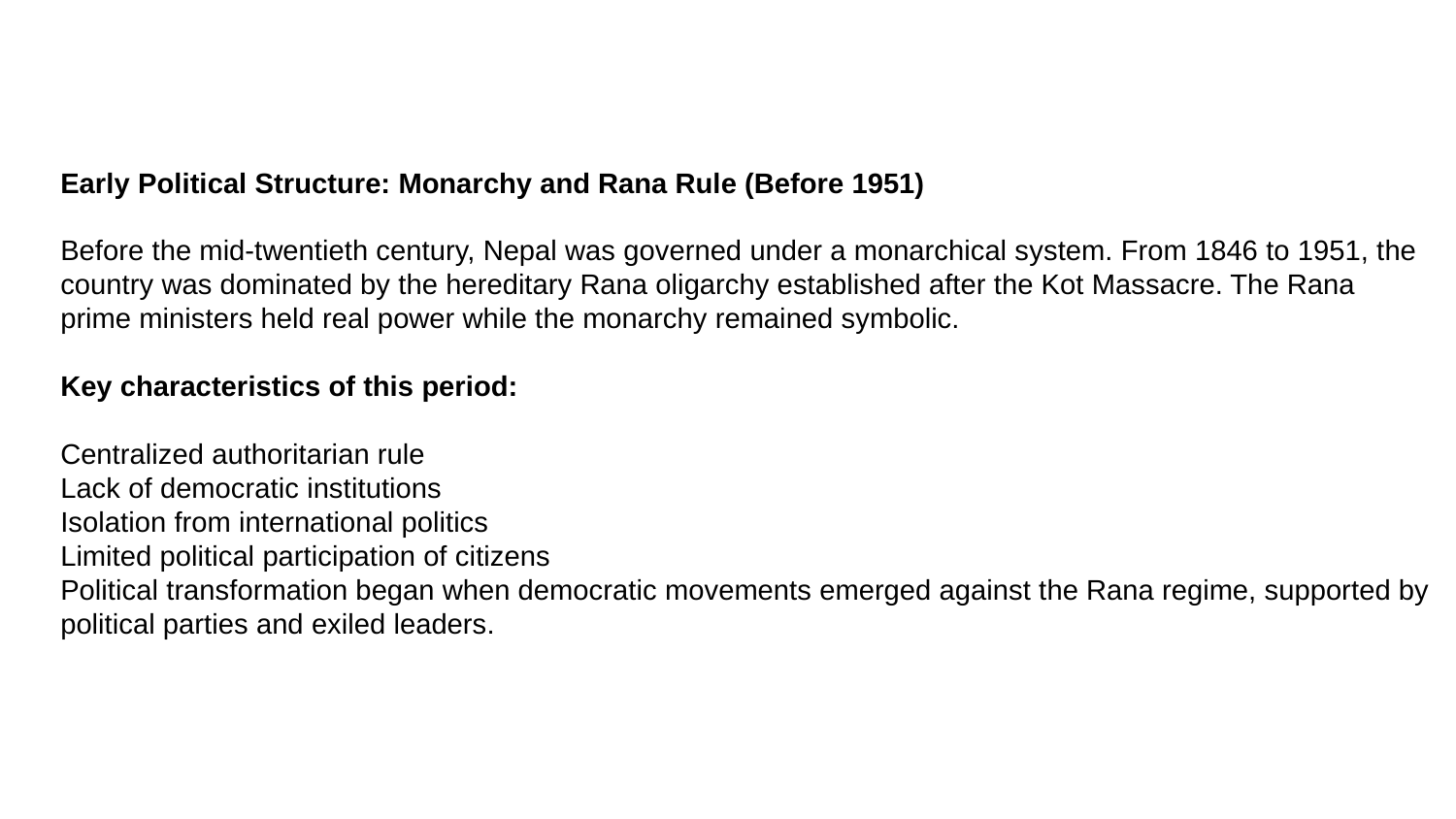

Early Political Structure: Monarchy and Rana Rule (Before 1951)

Before the mid-twentieth century, Nepal was governed under a monarchical system. From 1846 to 1951, the country was dominated by the hereditary Rana oligarchy established after the Kot Massacre. The Rana prime ministers held real power while the monarchy remained symbolic.

Key characteristics of this period:

Centralized authoritarian rule
Lack of democratic institutions
Isolation from international politics
Limited political participation of citizens
Political transformation began when democratic movements emerged against the Rana regime, supported by political parties and exiled leaders.